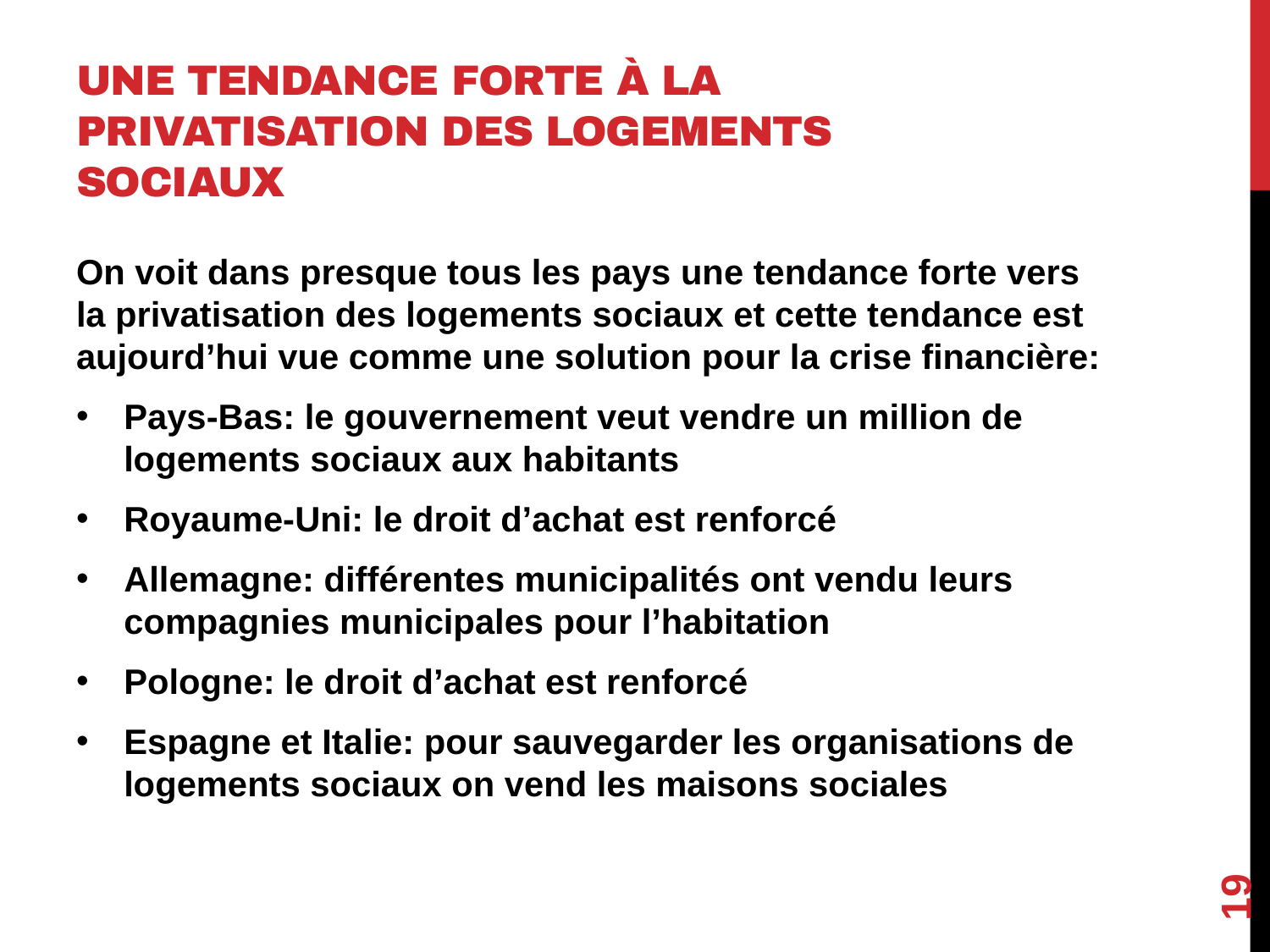

# Une tendance forte à la privatisation des logements sociaux
On voit dans presque tous les pays une tendance forte vers la privatisation des logements sociaux et cette tendance est aujourd’hui vue comme une solution pour la crise financière:
Pays-Bas: le gouvernement veut vendre un million de logements sociaux aux habitants
Royaume-Uni: le droit d’achat est renforcé
Allemagne: différentes municipalités ont vendu leurs compagnies municipales pour l’habitation
Pologne: le droit d’achat est renforcé
Espagne et Italie: pour sauvegarder les organisations de logements sociaux on vend les maisons sociales

19